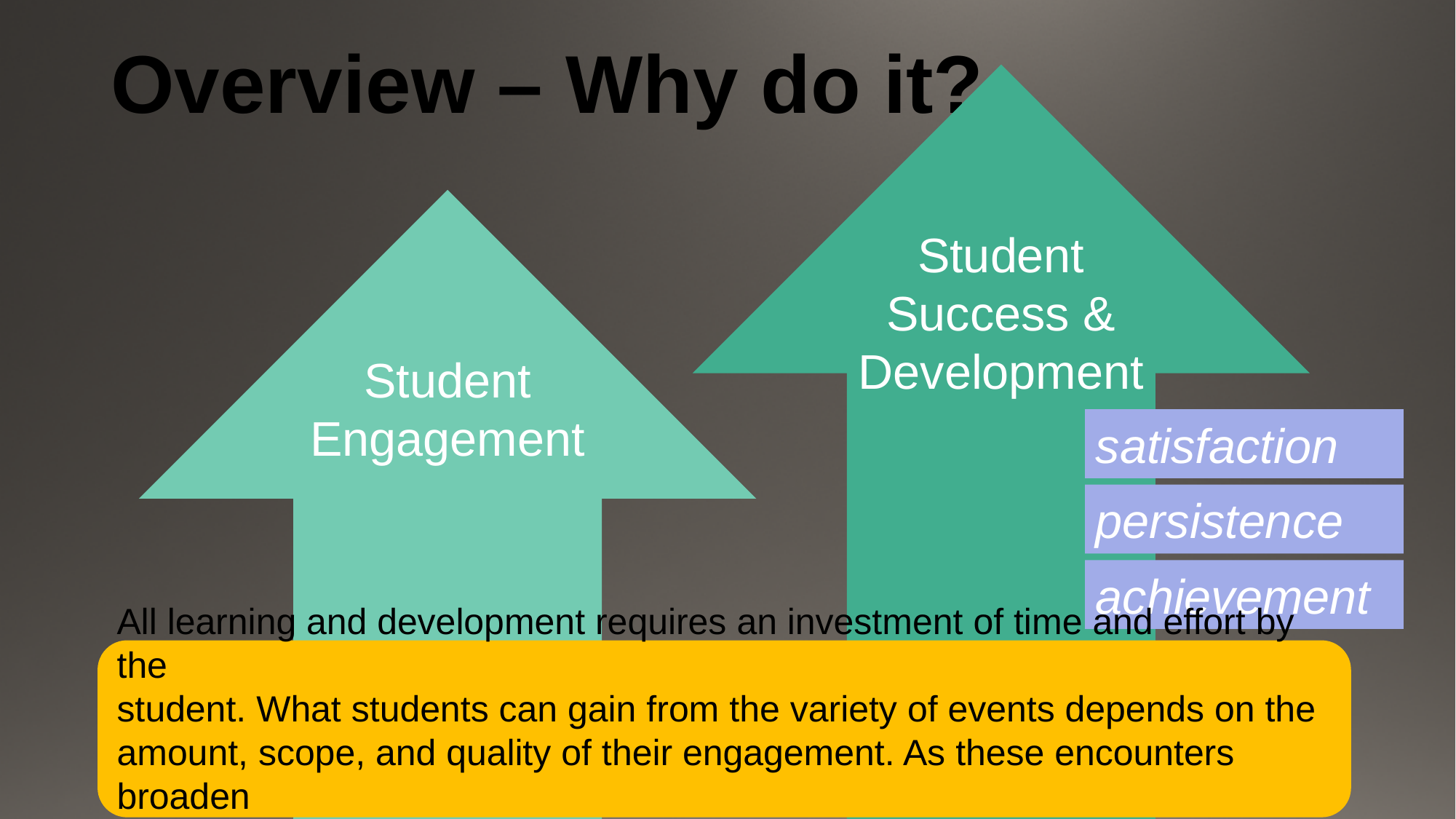

# Overview – Why do it?
Student Success & Development

Student
Engagement
satisfaction
persistence
achievement
All learning and development requires an investment of time and effort by the
student. What students can gain from the variety of events depends on the
amount, scope, and quality of their engagement. As these encounters broaden
and deepen, the student’s capacity for growth is enhanced. (Pace, 1979)